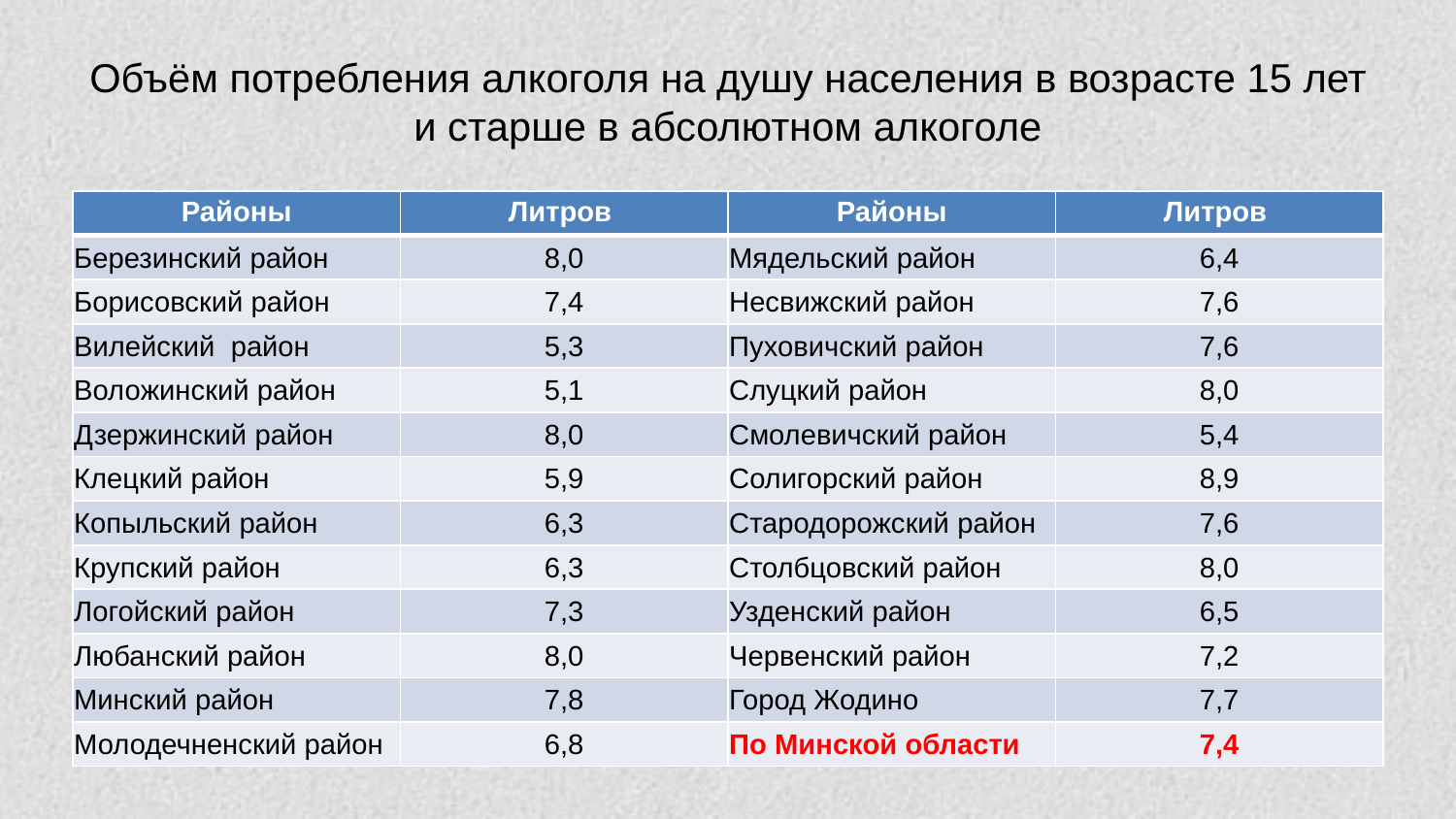

# Объём потребления алкоголя на душу населения в возрасте 15 лет и старше в абсолютном алкоголе
| Районы | Литров | Районы | Литров |
| --- | --- | --- | --- |
| Березинский район | 8,0 | Мядельский район | 6,4 |
| Борисовский район | 7,4 | Несвижский район | 7,6 |
| Вилейский район | 5,3 | Пуховичский район | 7,6 |
| Воложинский район | 5,1 | Слуцкий район | 8,0 |
| Дзержинский район | 8,0 | Смолевичский район | 5,4 |
| Клецкий район | 5,9 | Солигорский район | 8,9 |
| Копыльский район | 6,3 | Стародорожский район | 7,6 |
| Крупский район | 6,3 | Столбцовский район | 8,0 |
| Логойский район | 7,3 | Узденский район | 6,5 |
| Любанский район | 8,0 | Червенский район | 7,2 |
| Минский район | 7,8 | Город Жодино | 7,7 |
| Молодечненский район | 6,8 | По Минской области | 7,4 |